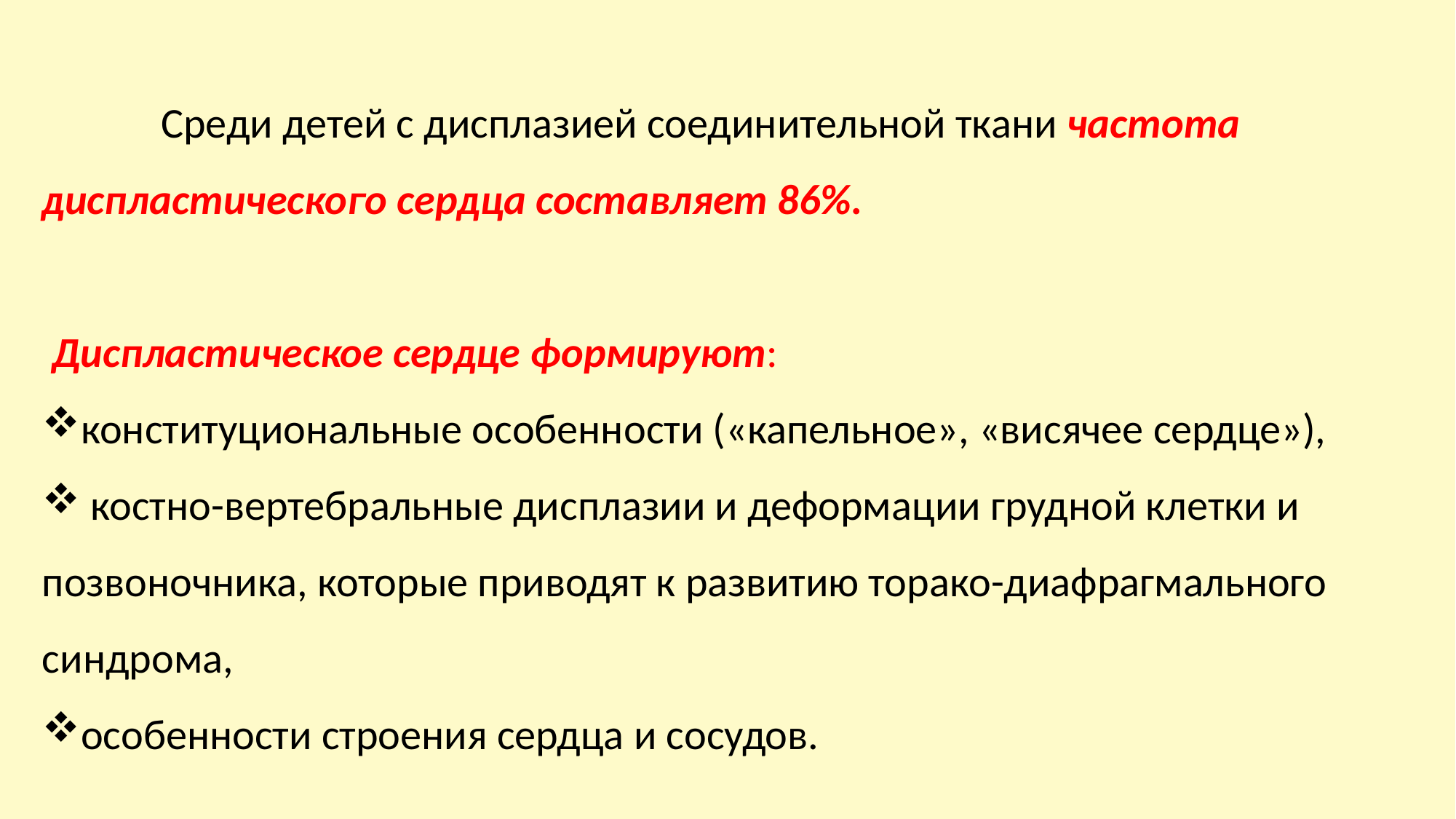

Среди детей с дисплазией соединительной ткани частота диспластического сердца составляет 86%.

 Диспластическое сердце формируют:
конституциональные особенности («капельное», «висячее сердце»),
 костно-вертебральные дисплазии и деформации грудной клетки и позвоночника, которые приводят к развитию торако-диафрагмального синдрома,
особенности строения сердца и сосудов.